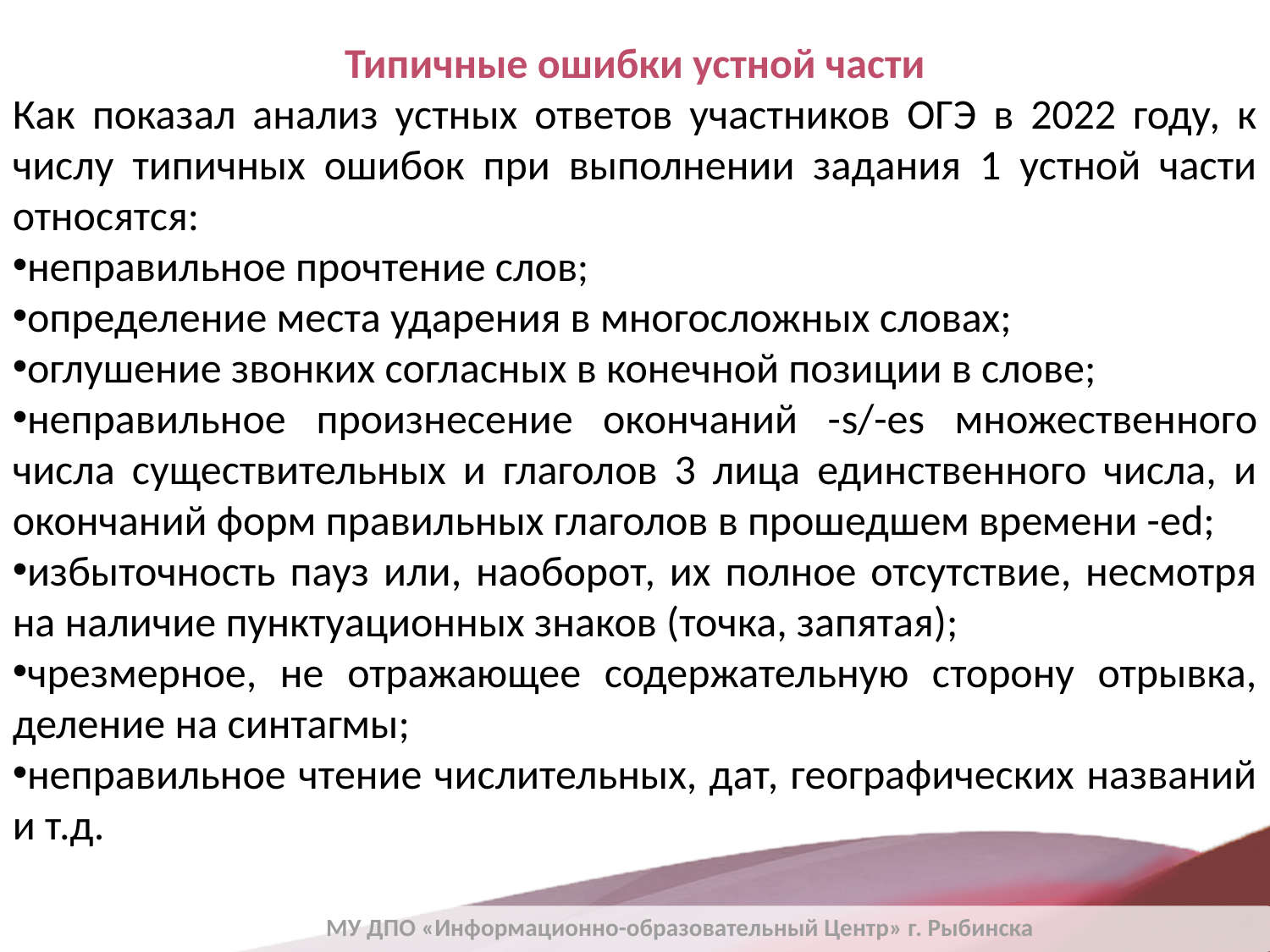

Типичные ошибки устной части
Как показал анализ устных ответов участников ОГЭ в 2022 году, к числу типичных ошибок при выполнении задания 1 устной части относятся:
неправильное прочтение слов;
определение места ударения в многосложных словах;
оглушение звонких согласных в конечной позиции в слове;
неправильное произнесение окончаний -s/-es множественного числа существительных и глаголов 3 лица единственного числа, и окончаний форм правильных глаголов в прошедшем времени -ed;
избыточность пауз или, наоборот, их полное отсутствие, несмотря на наличие пунктуационных знаков (точка, запятая);
чрезмерное, не отражающее содержательную сторону отрывка, деление на синтагмы;
неправильное чтение числительных, дат, географических названий и т.д.

МУ ДПО «Информационно-образовательный Центр» г. Рыбинска